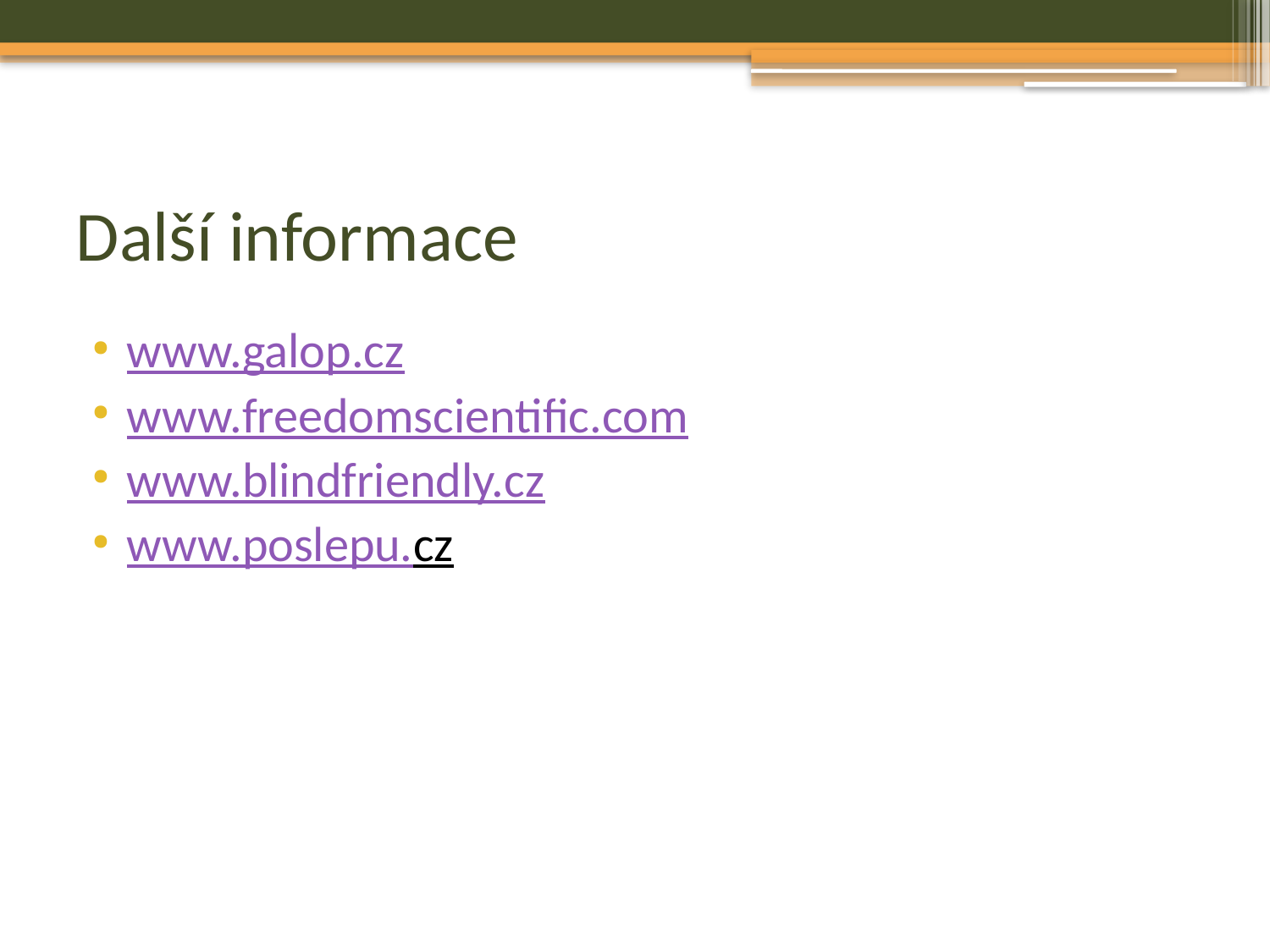

# Další informace
www.galop.cz
www.freedomscientific.com
www.blindfriendly.cz
www.poslepu.cz